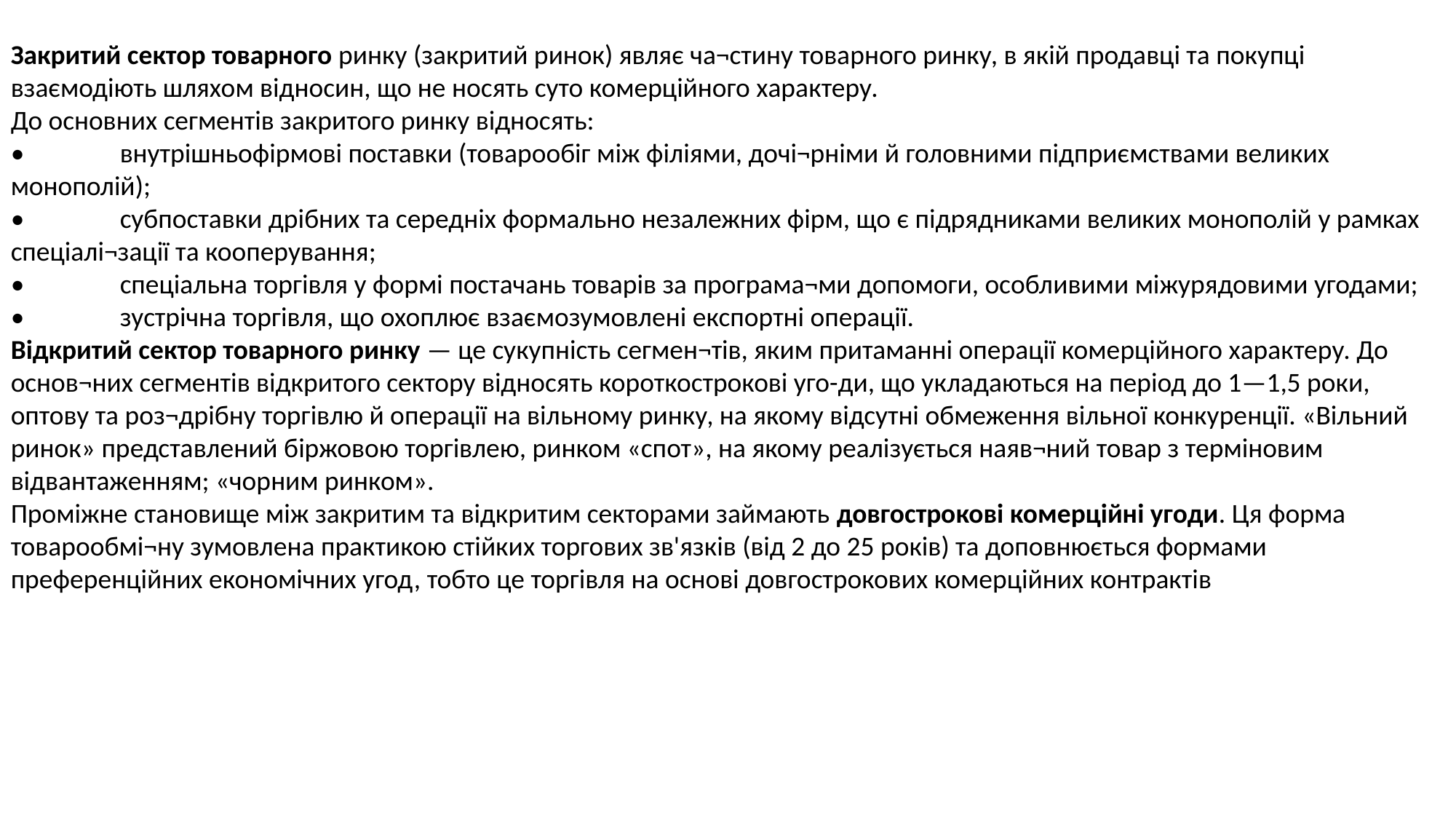

Закритий сектор товарного ринку (закритий ринок) являє ча¬стину товарного ринку, в якій продавці та покупці взаємодіють шляхом відносин, що не носять суто комерційного характеру.
До основних сегментів закритого ринку відносять:
•	внутрішньофірмові поставки (товарообіг між філіями, дочі¬рніми й головними підприємствами великих монополій);
•	субпоставки дрібних та середніх формально незалежних фірм, що є підрядниками великих монополій у рамках спеціалі¬зації та кооперування;
•	спеціальна торгівля у формі постачань товарів за програма¬ми допомоги, особливими міжурядовими угодами;
•	зустрічна торгівля, що охоплює взаємозумовлені експортні операції.
Відкритий сектор товарного ринку — це сукупність сегмен¬тів, яким притаманні операції комерційного характеру. До основ¬них сегментів відкритого сектору відносять короткострокові уго-ди, що укладаються на період до 1—1,5 роки, оптову та роз¬дрібну торгівлю й операції на вільному ринку, на якому відсутні обмеження вільної конкуренції. «Вільний ринок» представлений біржовою торгівлею, ринком «спот», на якому реалізується наяв¬ний товар з терміновим відвантаженням; «чорним ринком».
Проміжне становище між закритим та відкритим секторами займають довгострокові комерційні угоди. Ця форма товарообмі¬ну зумовлена практикою стійких торгових зв'язків (від 2 до 25 років) та доповнюється формами преференційних економічних угод, тобто це торгівля на основі довгострокових комерційних контрактів